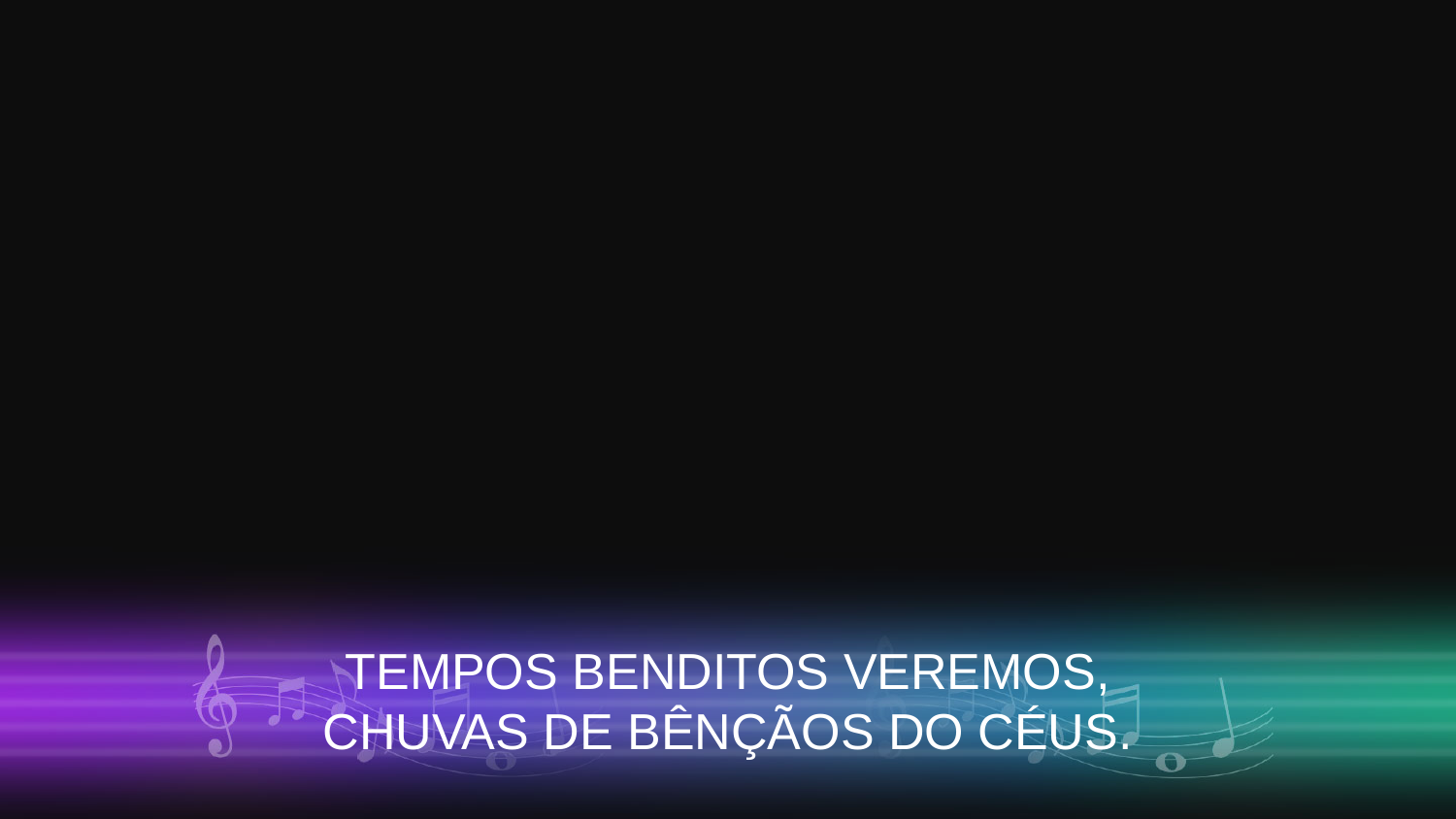

TEMPOS BENDITOS VEREMOS,
CHUVAS DE BÊNÇÃOS DO CÉUS.